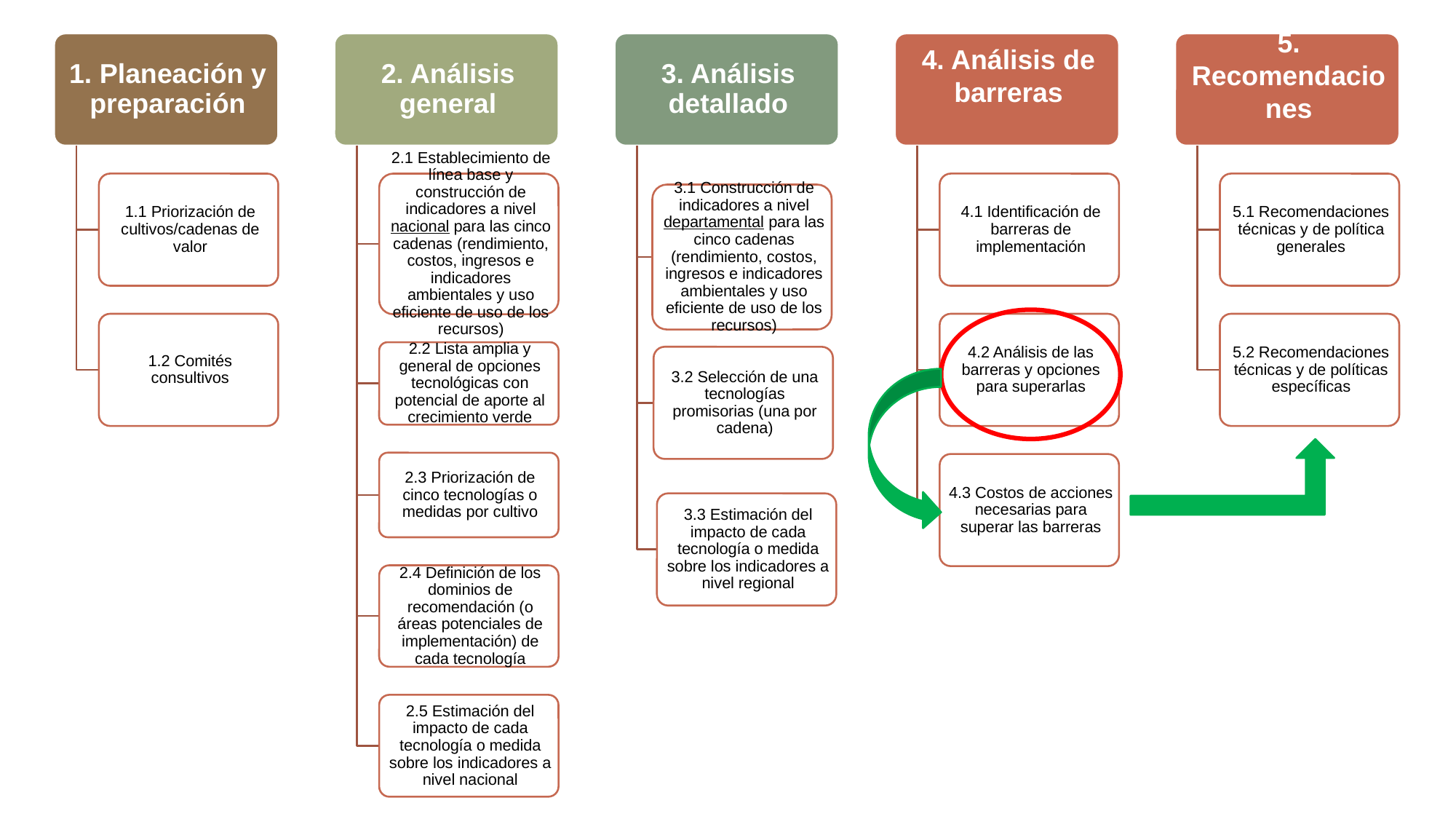

1. Planeación y preparación
1.1 Priorización de cultivos/cadenas de valor
1.2 Comités consultivos
2. Análisis general
2.1 Establecimiento de línea base y construcción de indicadores a nivel nacional para las cinco cadenas (rendimiento, costos, ingresos e indicadores ambientales y uso eficiente de uso de los recursos)
2.2 Lista amplia y general de opciones tecnológicas con potencial de aporte al crecimiento verde
2.3 Priorización de cinco tecnologías o medidas por cultivo
2.4 Definición de los dominios de recomendación (o áreas potenciales de implementación) de cada tecnología
2.5 Estimación del impacto de cada tecnología o medida sobre los indicadores a nivel nacional
3. Análisis detallado
3.2 Selección de una tecnologías promisorias (una por cadena)
3.3 Estimación del impacto de cada tecnología o medida sobre los indicadores a nivel regional
3.1 Construcción de indicadores a nivel departamental para las cinco cadenas (rendimiento, costos, ingresos e indicadores ambientales y uso eficiente de uso de los recursos)
4. Análisis de barreras

4.1 Identificación de barreras de implementación
4.2 Análisis de las barreras y opciones para superarlas
4.3 Costos de acciones necesarias para superar las barreras
5. Recomendaciones

5.1 Recomendaciones técnicas y de política generales
5.2 Recomendaciones técnicas y de políticas específicas